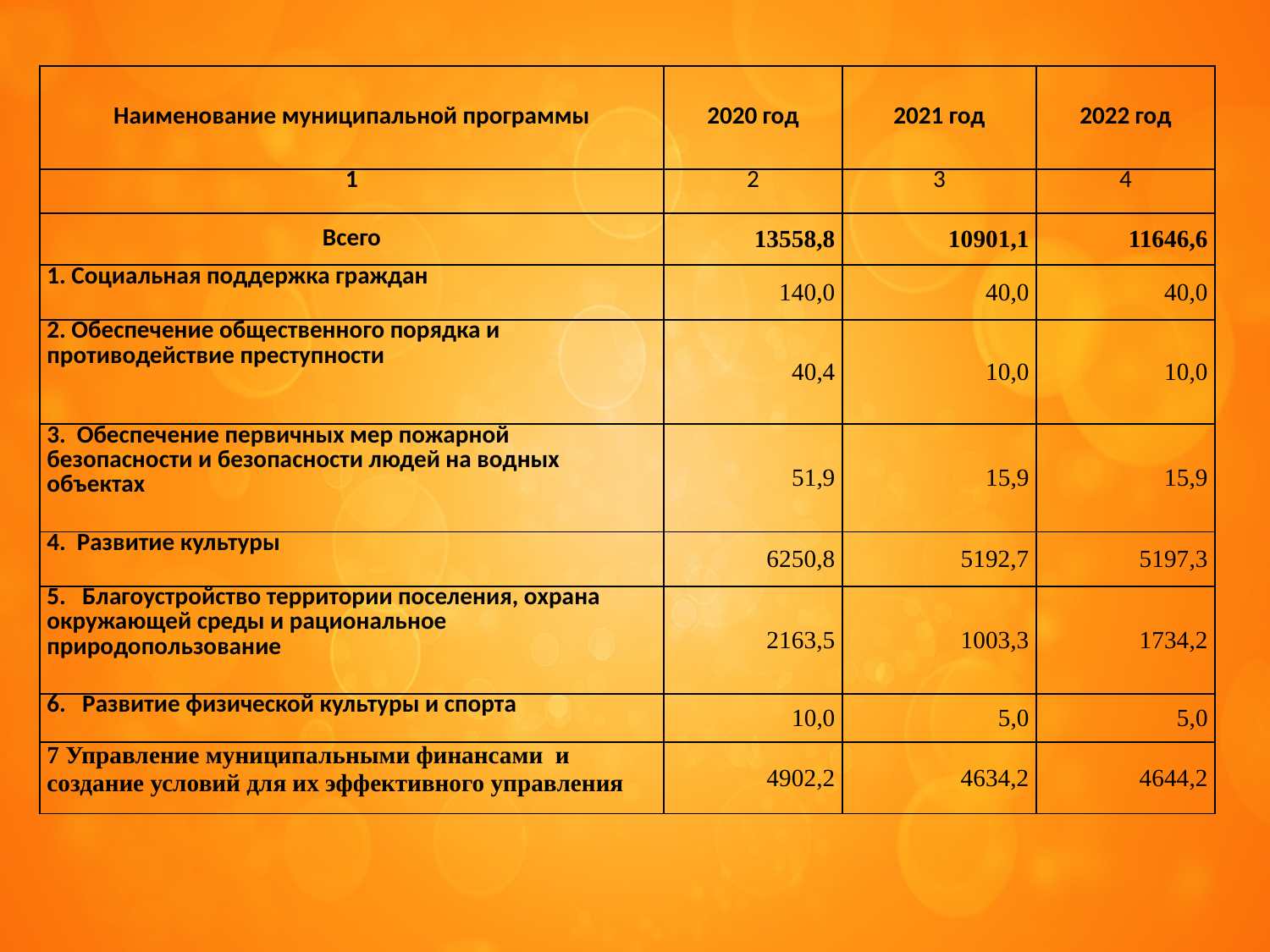

| Наименование муниципальной программы | 2020 год | 2021 год | 2022 год |
| --- | --- | --- | --- |
| 1 | 2 | 3 | 4 |
| Всего | 13558,8 | 10901,1 | 11646,6 |
| 1. Социальная поддержка граждан | 140,0 | 40,0 | 40,0 |
| 2. Обеспечение общественного порядка и противодействие преступности | 40,4 | 10,0 | 10,0 |
| 3. Обеспечение первичных мер пожарной безопасности и безопасности людей на водных объектах | 51,9 | 15,9 | 15,9 |
| 4. Развитие культуры | 6250,8 | 5192,7 | 5197,3 |
| 5. Благоустройство территории поселения, охрана окружающей среды и рациональное природопользование | 2163,5 | 1003,3 | 1734,2 |
| 6. Развитие физической культуры и спорта | 10,0 | 5,0 | 5,0 |
| 7 Управление муниципальными финансами и создание условий для их эффективного управления | 4902,2 | 4634,2 | 4644,2 |